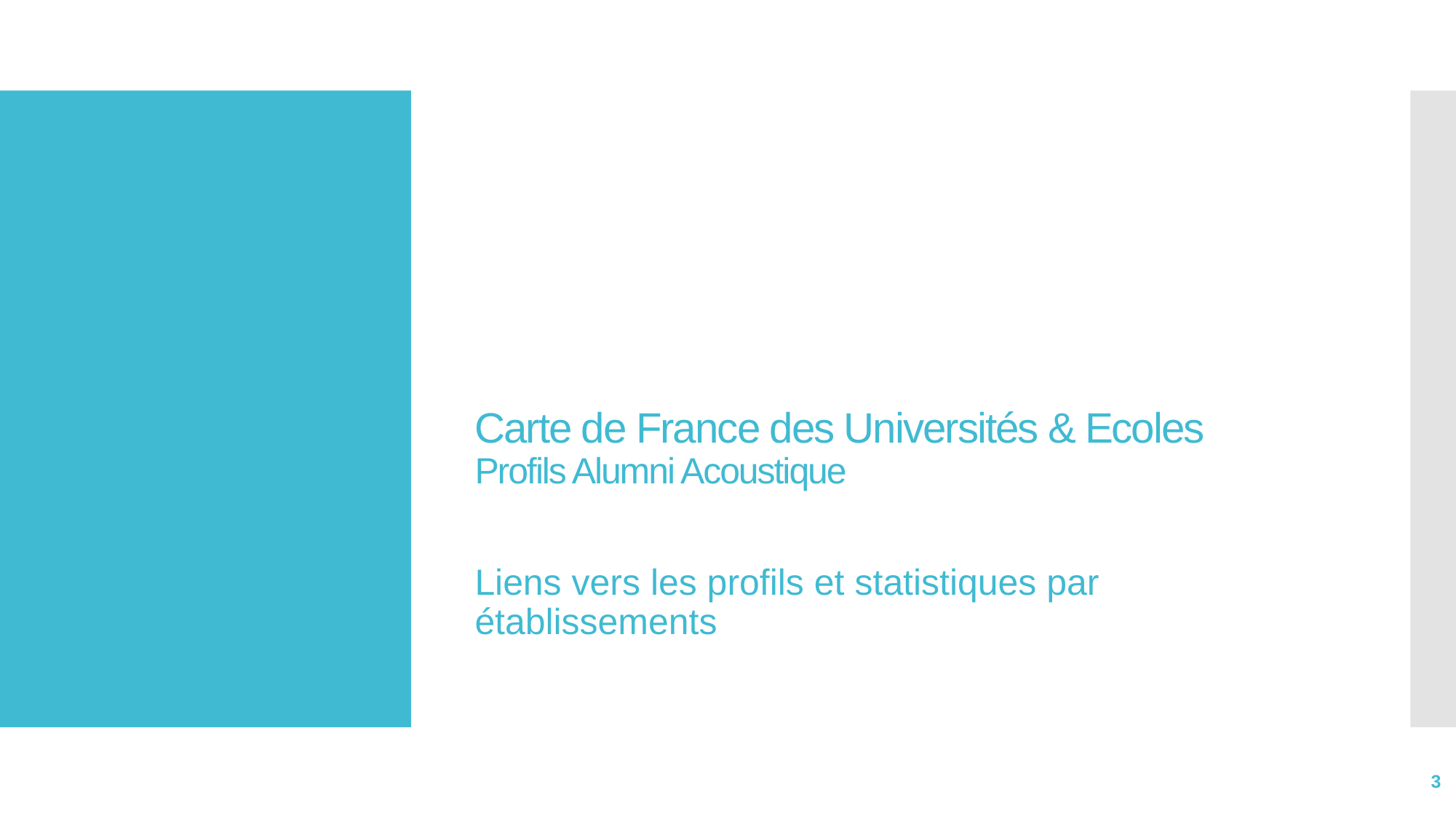

# Carte de France des Universités & Ecoles Profils Alumni Acoustique
Liens vers les profils et statistiques par établissements

3